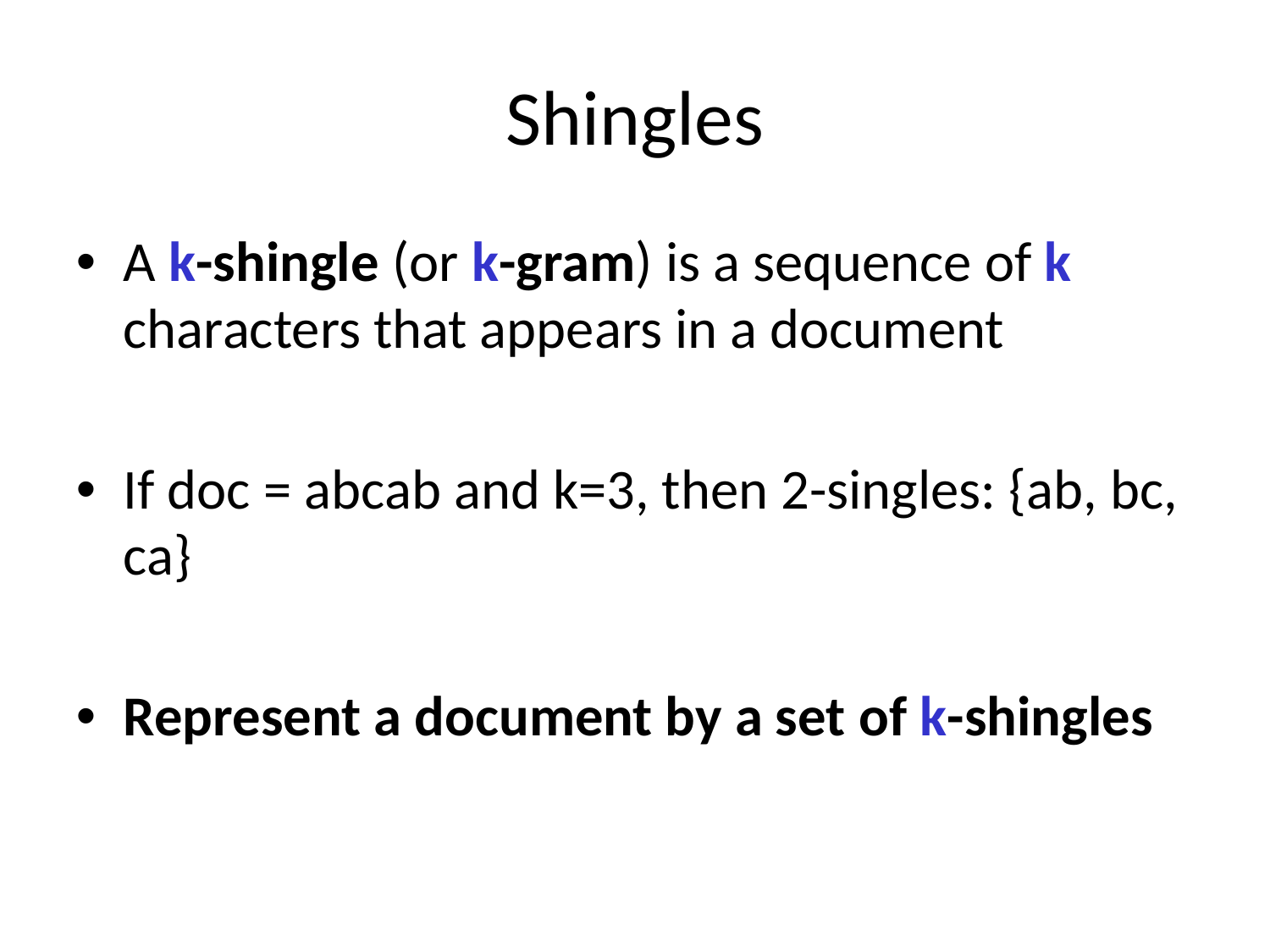

# Shingles
A k-shingle (or k-gram) is a sequence of k characters that appears in a document

If doc = abcab and k=3, then 2-singles: {ab, bc, ca}

Represent a document by a set of k-shingles